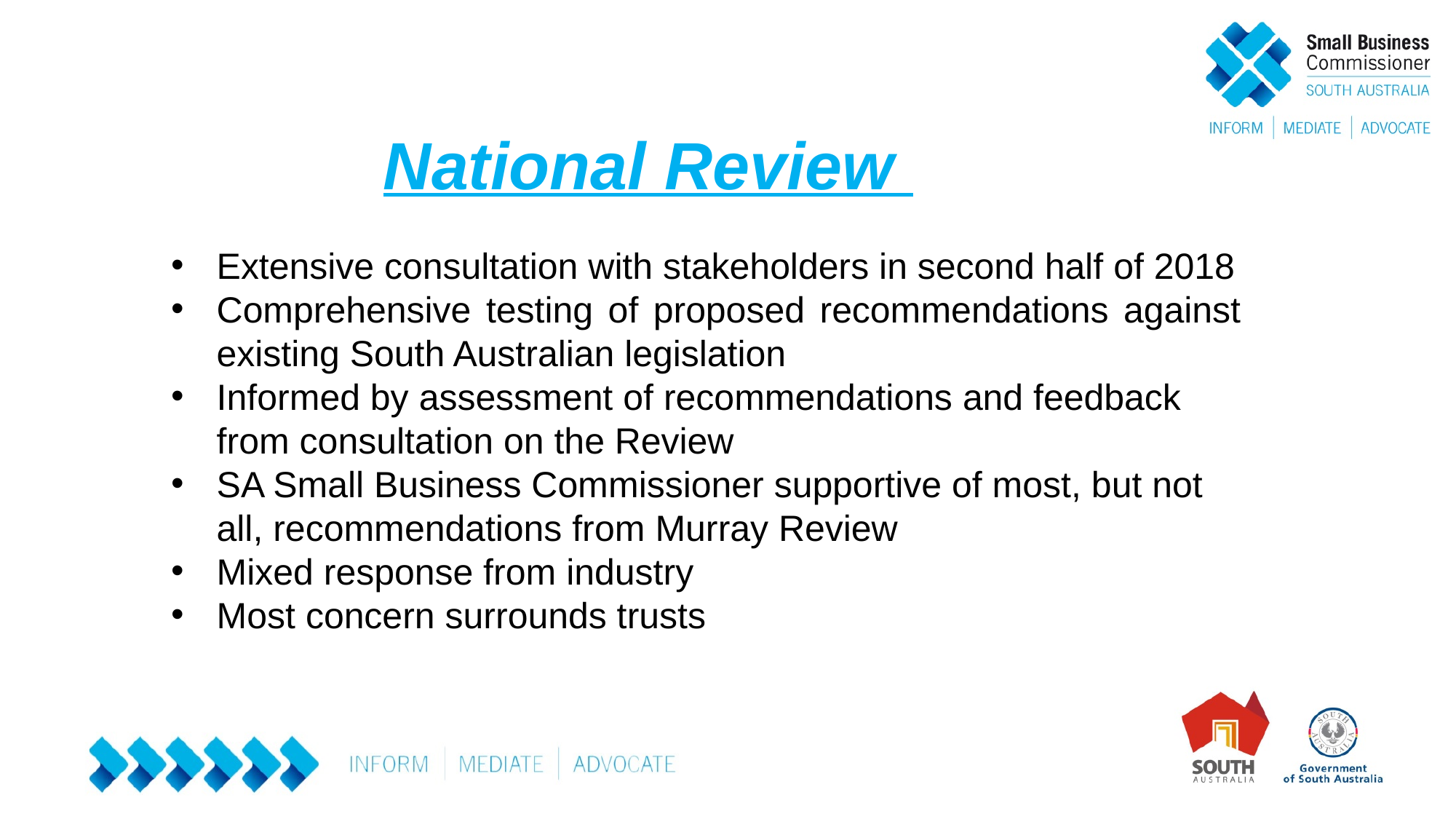

# National Review

Extensive consultation with stakeholders in second half of 2018
Comprehensive testing of proposed recommendations against existing South Australian legislation
Informed by assessment of recommendations and feedback from consultation on the Review
SA Small Business Commissioner supportive of most, but not all, recommendations from Murray Review
Mixed response from industry
Most concern surrounds trusts